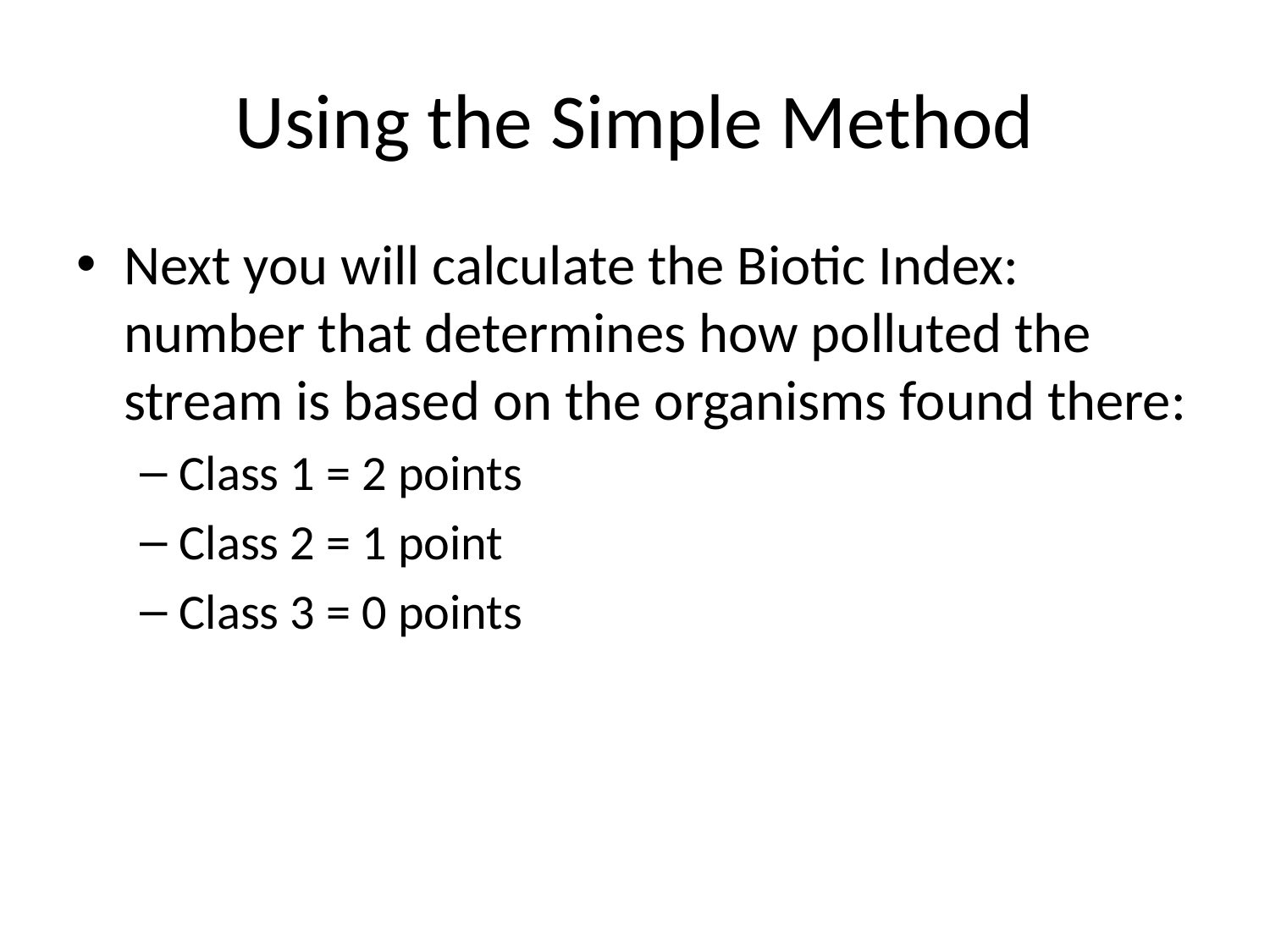

# Using the Simple Method
Next you will calculate the Biotic Index: number that determines how polluted the stream is based on the organisms found there:
Class 1 = 2 points
Class 2 = 1 point
Class 3 = 0 points